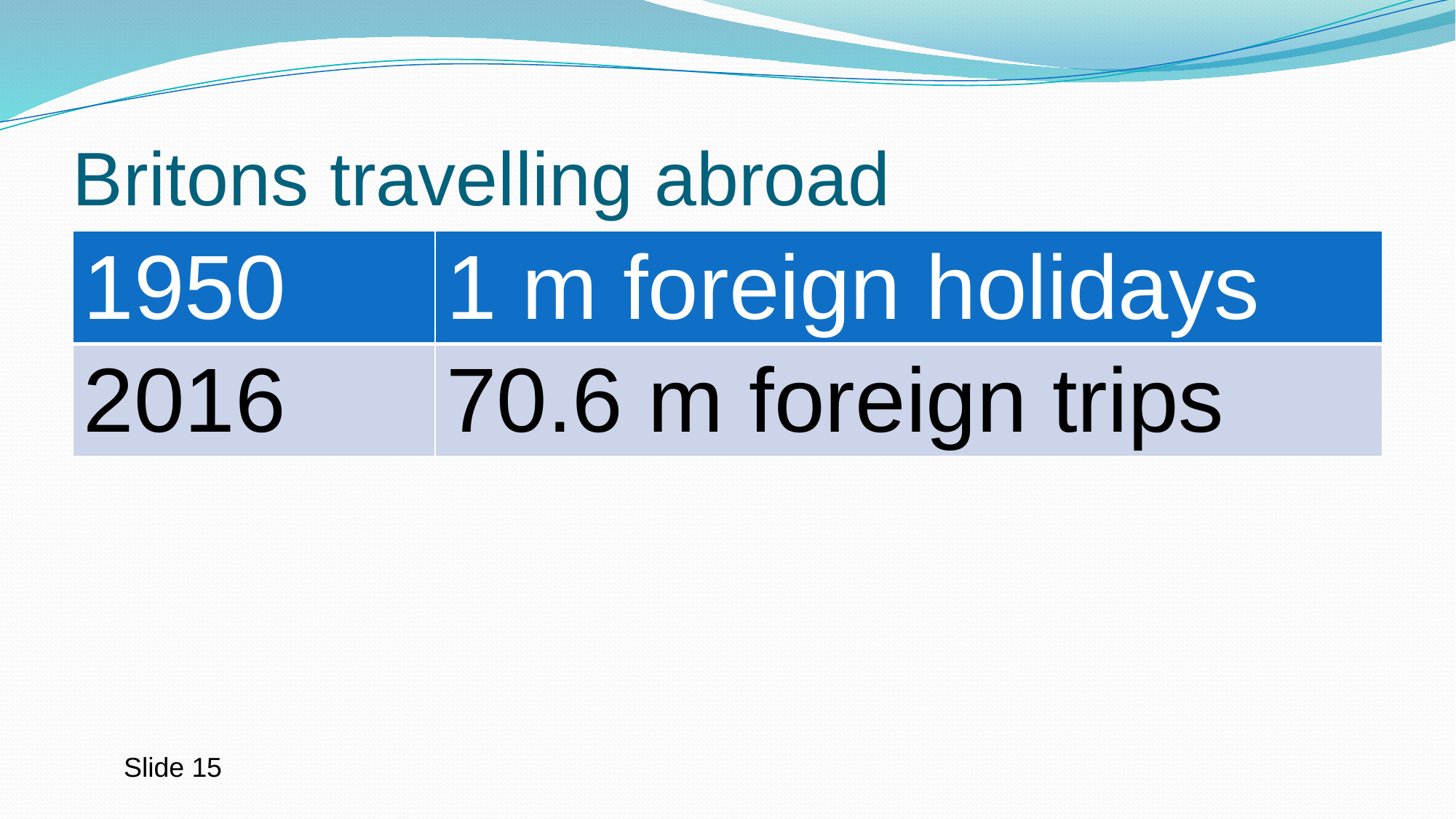

# Britons travelling abroad
| 1950 | 1 m foreign holidays |
| --- | --- |
| 2016 | 70.6 m foreign trips |
Slide 15